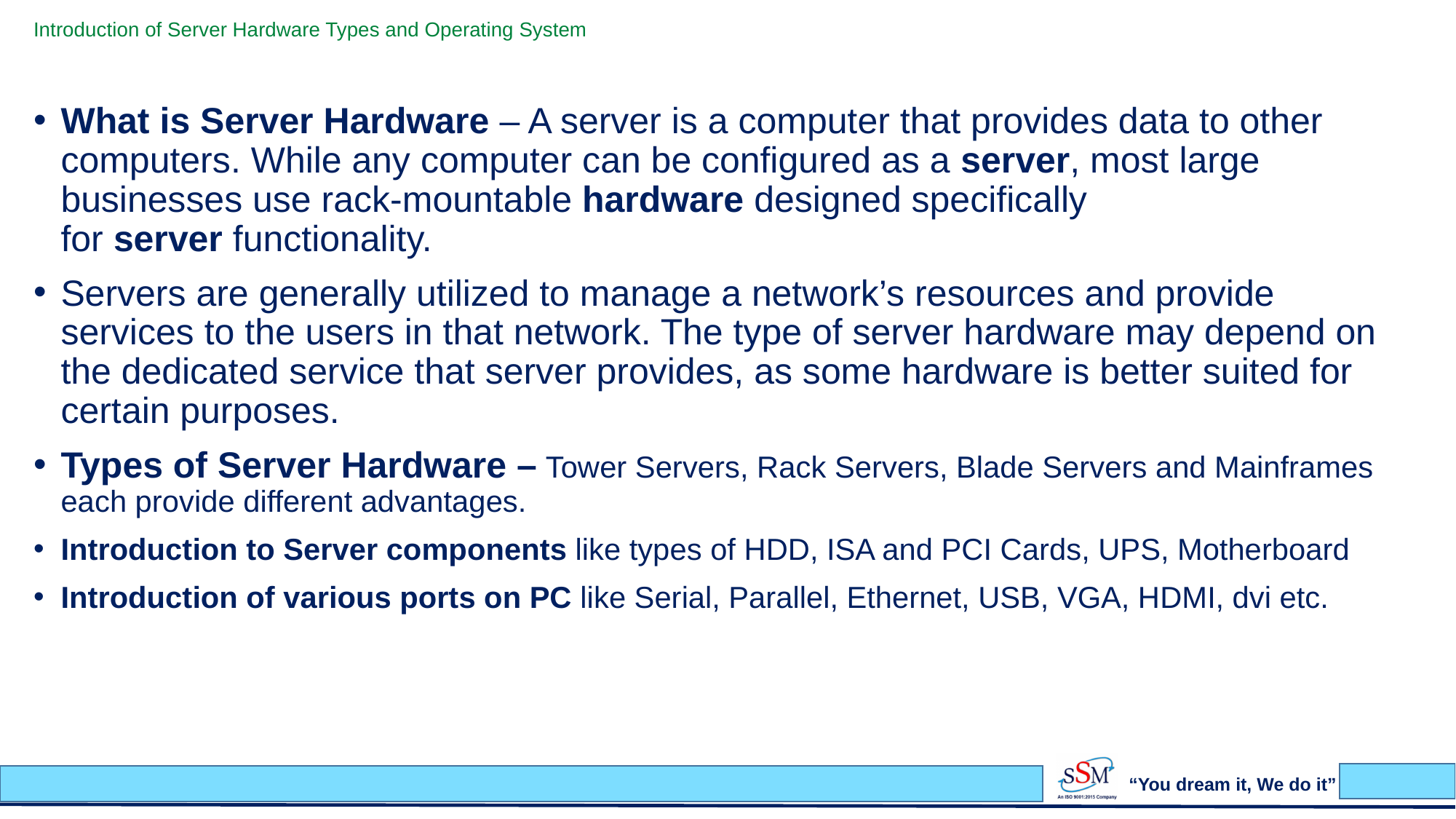

# Introduction of Server Hardware Types and Operating System
What is Server Hardware – A server is a computer that provides data to other computers. While any computer can be configured as a server, most large businesses use rack-mountable hardware designed specifically for server functionality.
Servers are generally utilized to manage a network’s resources and provide services to the users in that network. The type of server hardware may depend on the dedicated service that server provides, as some hardware is better suited for certain purposes.
Types of Server Hardware – Tower Servers, Rack Servers, Blade Servers and Mainframes each provide different advantages.
Introduction to Server components like types of HDD, ISA and PCI Cards, UPS, Motherboard
Introduction of various ports on PC like Serial, Parallel, Ethernet, USB, VGA, HDMI, dvi etc.